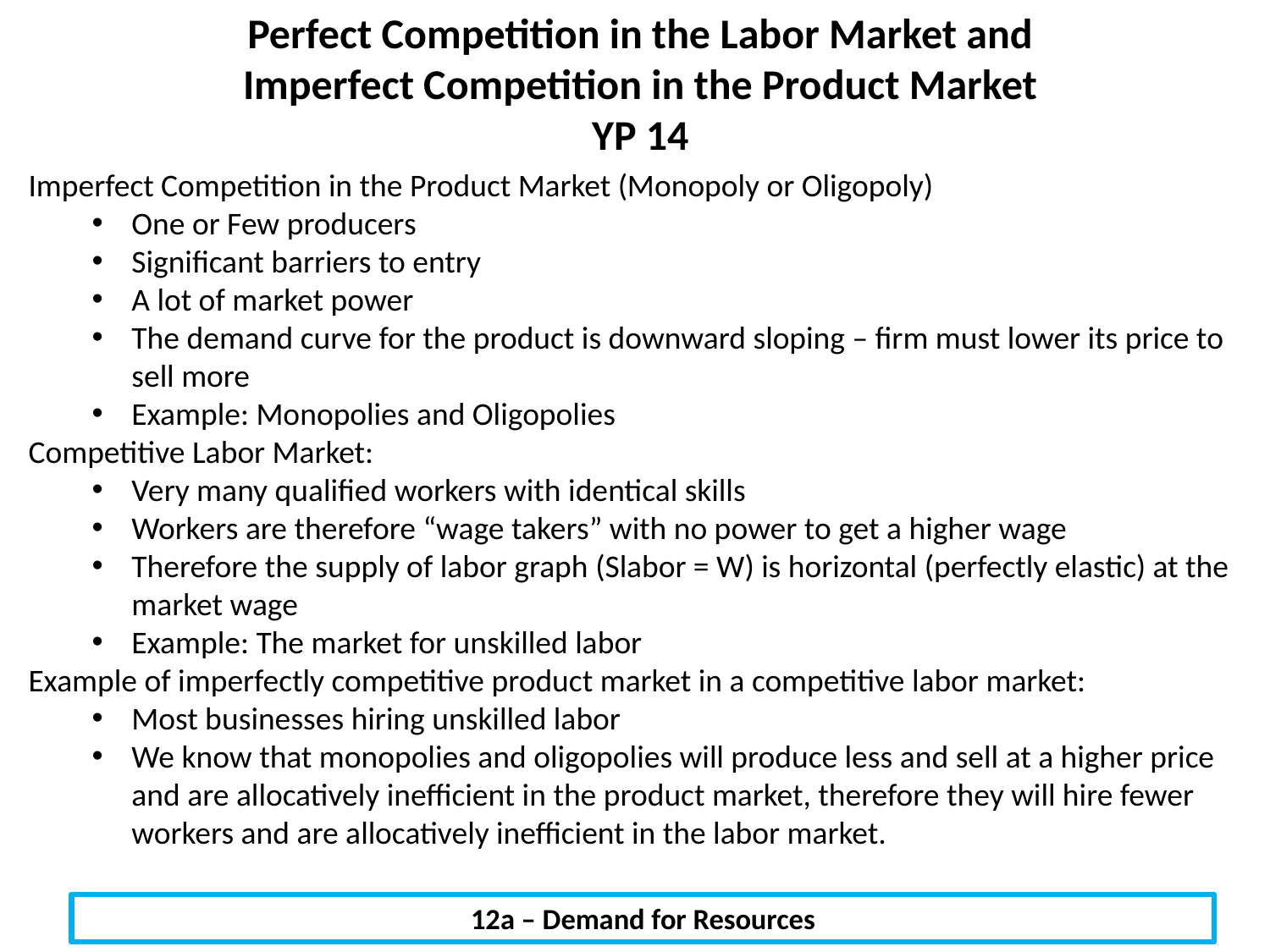

Perfect Competition in the Labor Market and
Imperfect Competition in the Product Market
YP 14
Imperfect Competition in the Product Market (Monopoly or Oligopoly)
One or Few producers
Significant barriers to entry
A lot of market power
The demand curve for the product is downward sloping – firm must lower its price to sell more
Example: Monopolies and Oligopolies
Competitive Labor Market:
Very many qualified workers with identical skills
Workers are therefore “wage takers” with no power to get a higher wage
Therefore the supply of labor graph (Slabor = W) is horizontal (perfectly elastic) at the market wage
Example: The market for unskilled labor
Example of imperfectly competitive product market in a competitive labor market:
Most businesses hiring unskilled labor
We know that monopolies and oligopolies will produce less and sell at a higher price and are allocatively inefficient in the product market, therefore they will hire fewer workers and are allocatively inefficient in the labor market.
12a – Demand for Resources